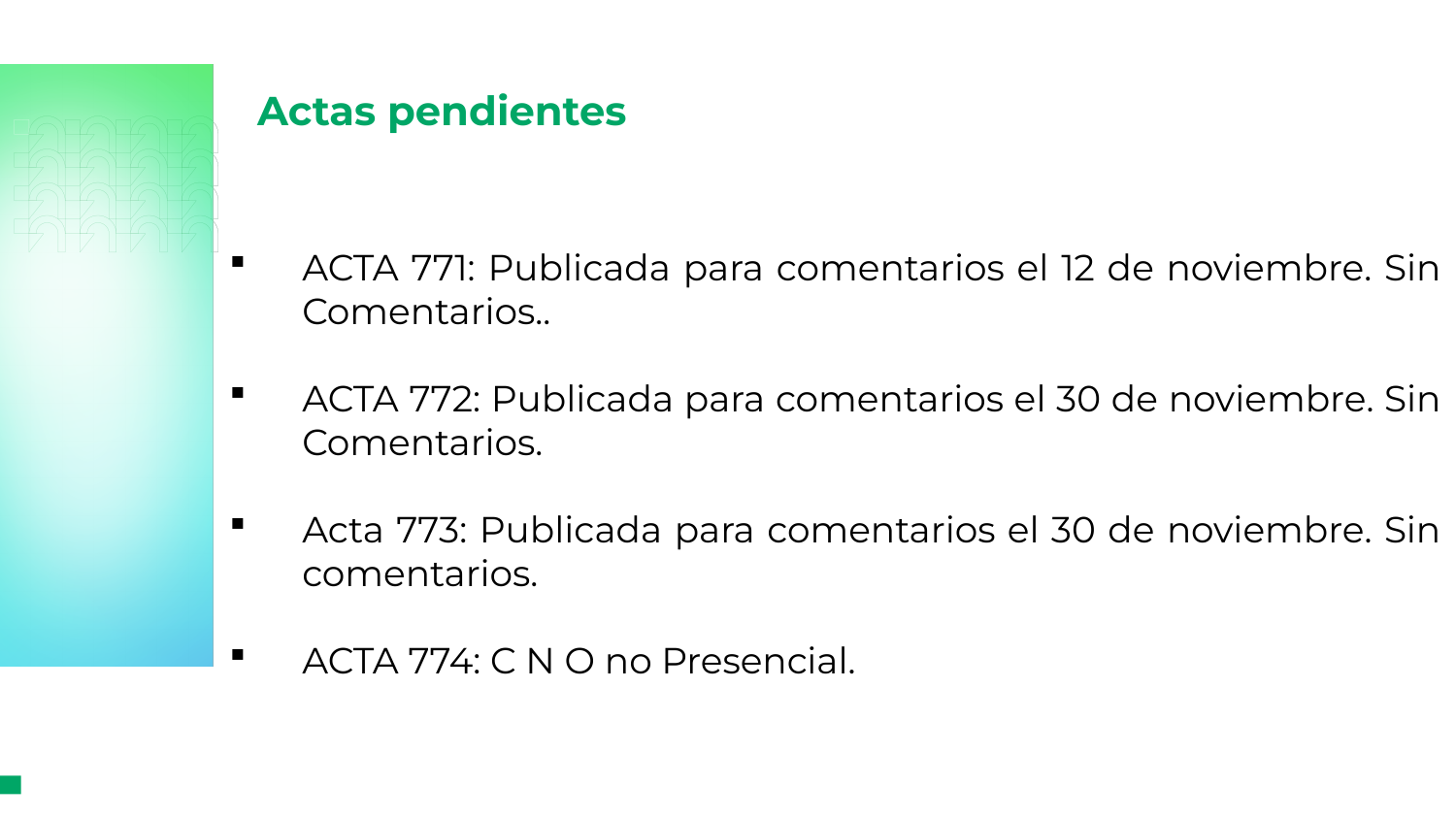

ACTA 771: Publicada para comentarios el 12 de noviembre. Sin Comentarios..

ACTA 772: Publicada para comentarios el 30 de noviembre. Sin Comentarios.

Acta 773: Publicada para comentarios el 30 de noviembre. Sin comentarios.

ACTA 774: C N O no Presencial.
Actas pendientes